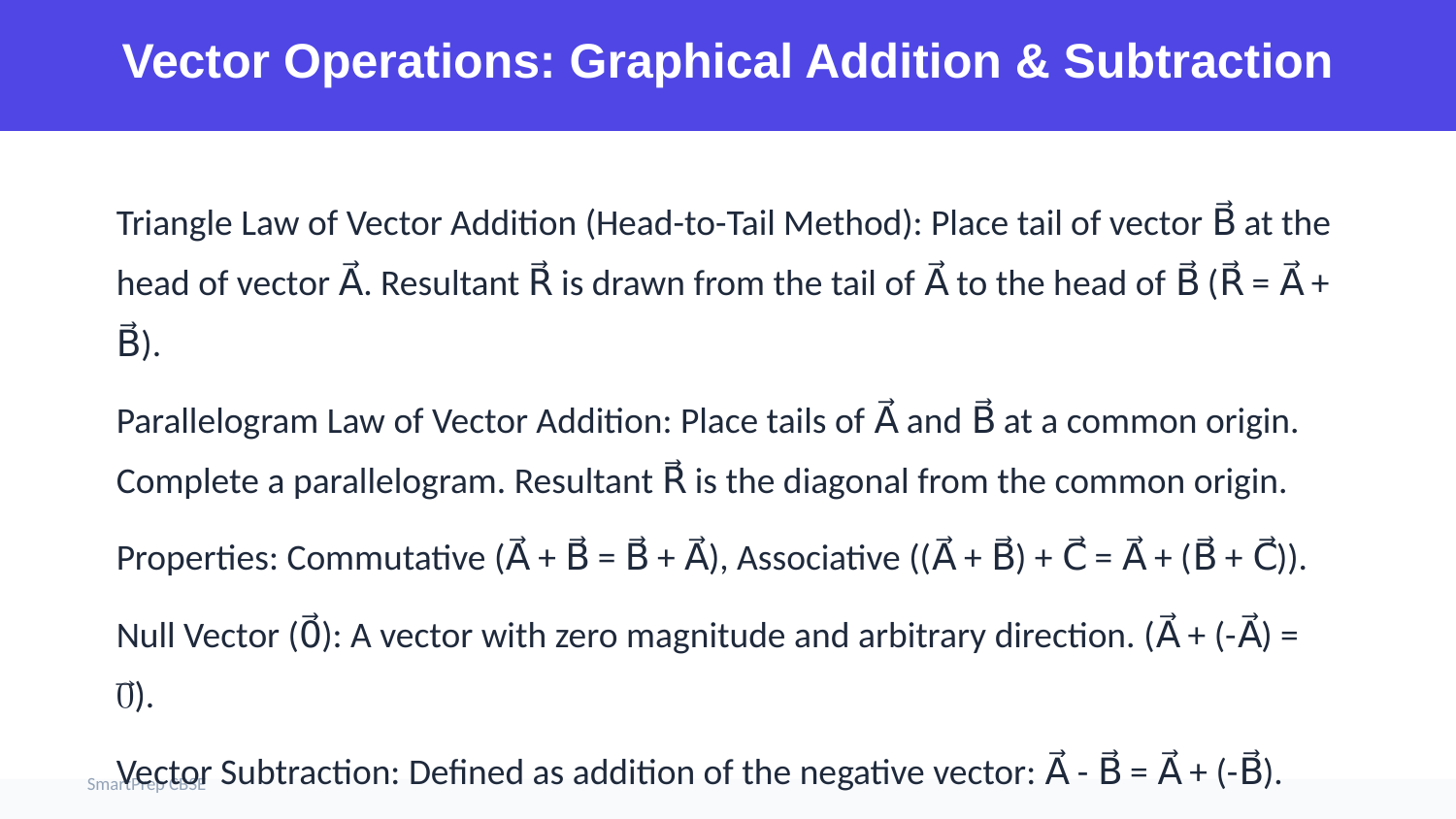

Vector Operations: Graphical Addition & Subtraction
Triangle Law of Vector Addition (Head-to-Tail Method): Place tail of vector B⃗ at the head of vector A⃗. Resultant R⃗ is drawn from the tail of A⃗ to the head of B⃗ (R⃗ = A⃗ + B⃗).
Parallelogram Law of Vector Addition: Place tails of A⃗ and B⃗ at a common origin. Complete a parallelogram. Resultant R⃗ is the diagonal from the common origin.
Properties: Commutative (A⃗ + B⃗ = B⃗ + A⃗), Associative ((A⃗ + B⃗) + C⃗ = A⃗ + (B⃗ + C⃗)).
Null Vector (0⃗): A vector with zero magnitude and arbitrary direction. (A⃗ + (-A⃗) = 0⃗).
Vector Subtraction: Defined as addition of the negative vector: A⃗ - B⃗ = A⃗ + (-B⃗).